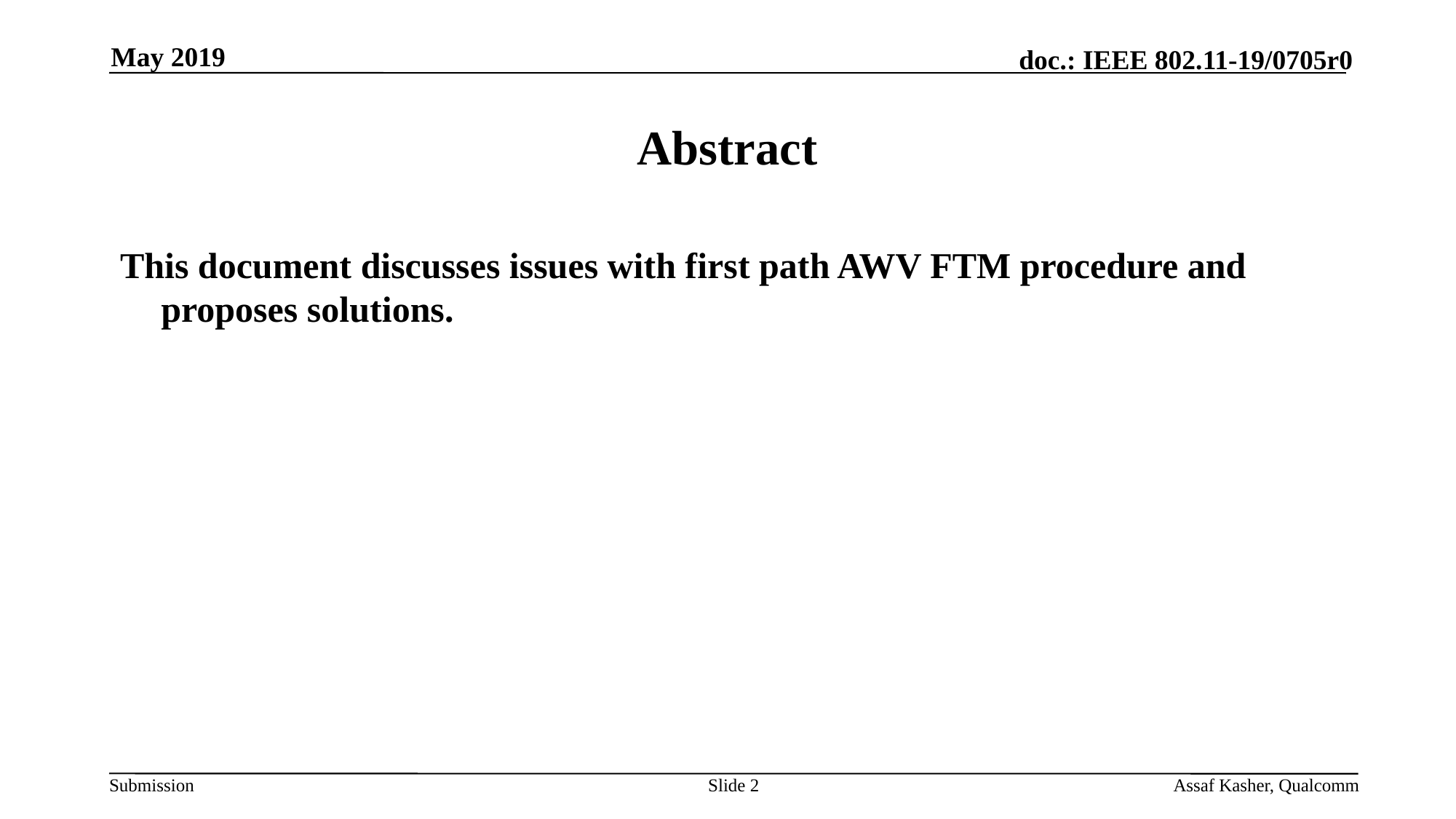

May 2019
# Abstract
This document discusses issues with first path AWV FTM procedure and proposes solutions.
Slide 2
Assaf Kasher, Qualcomm